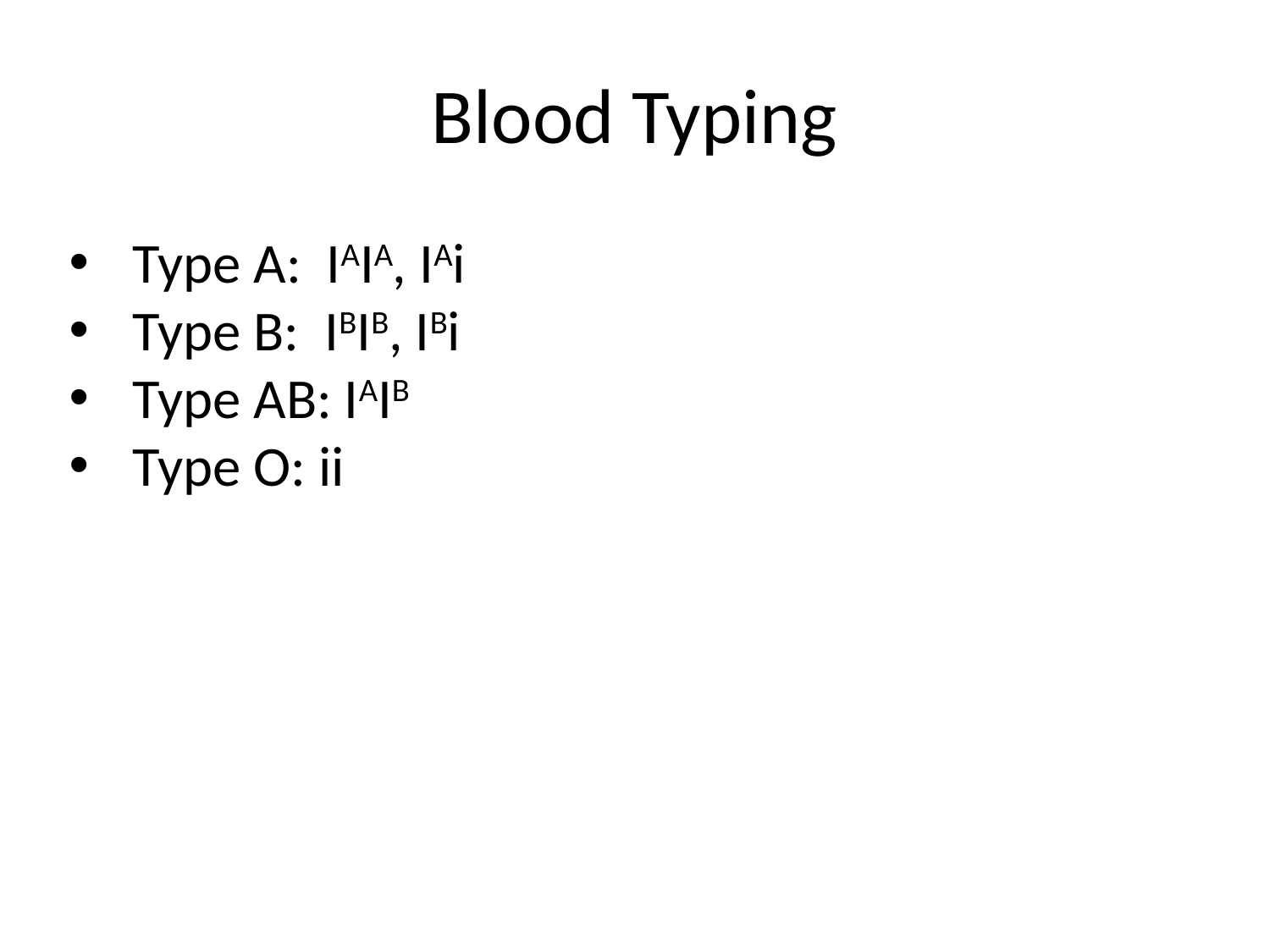

Blood Typing

Type A:  IAIA, IAi
Type B:  IBIB, IBi
Type AB: IAIB
Type O: ii